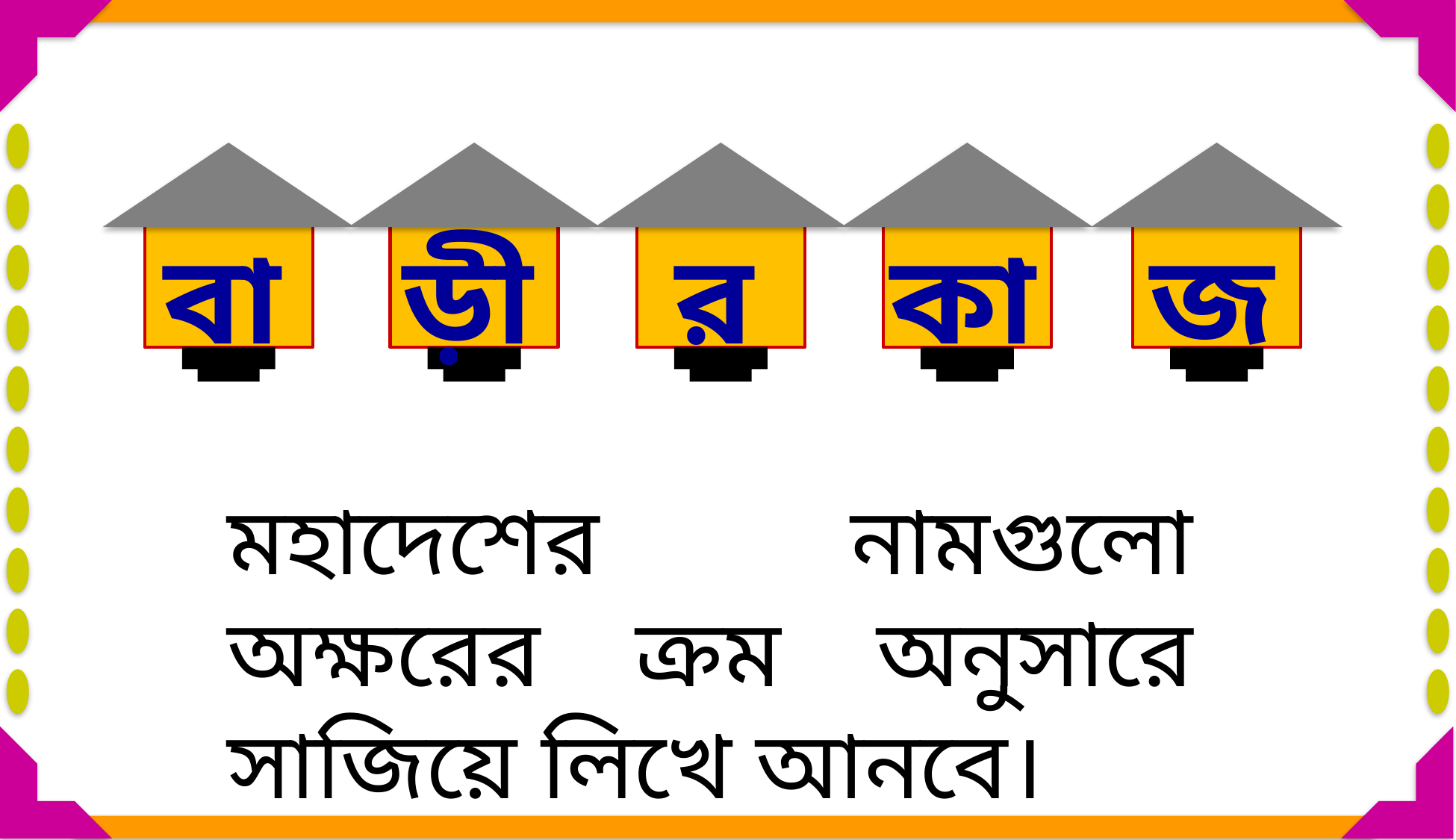

বা

ড়ী

র

কা

জ
মহাদেশের নামগুলো অক্ষরের ক্রম অনুসারে সাজিয়ে লিখে আনবে।